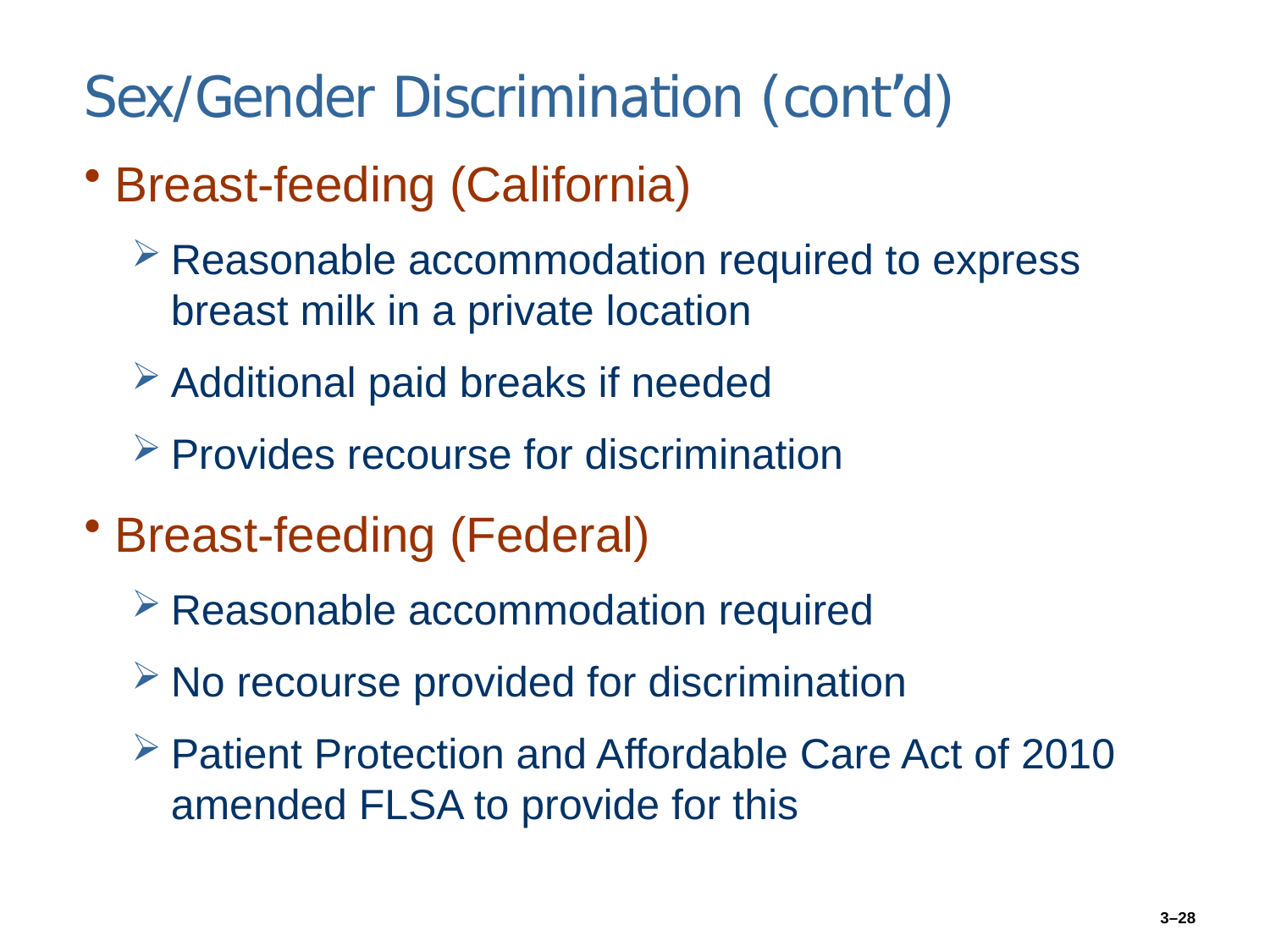

# Sex/Gender Discrimination (cont’d)
Breast-feeding (California)
Reasonable accommodation required to express breast milk in a private location
Additional paid breaks if needed
Provides recourse for discrimination
Breast-feeding (Federal)
Reasonable accommodation required
No recourse provided for discrimination
Patient Protection and Affordable Care Act of 2010 amended FLSA to provide for this

3–28